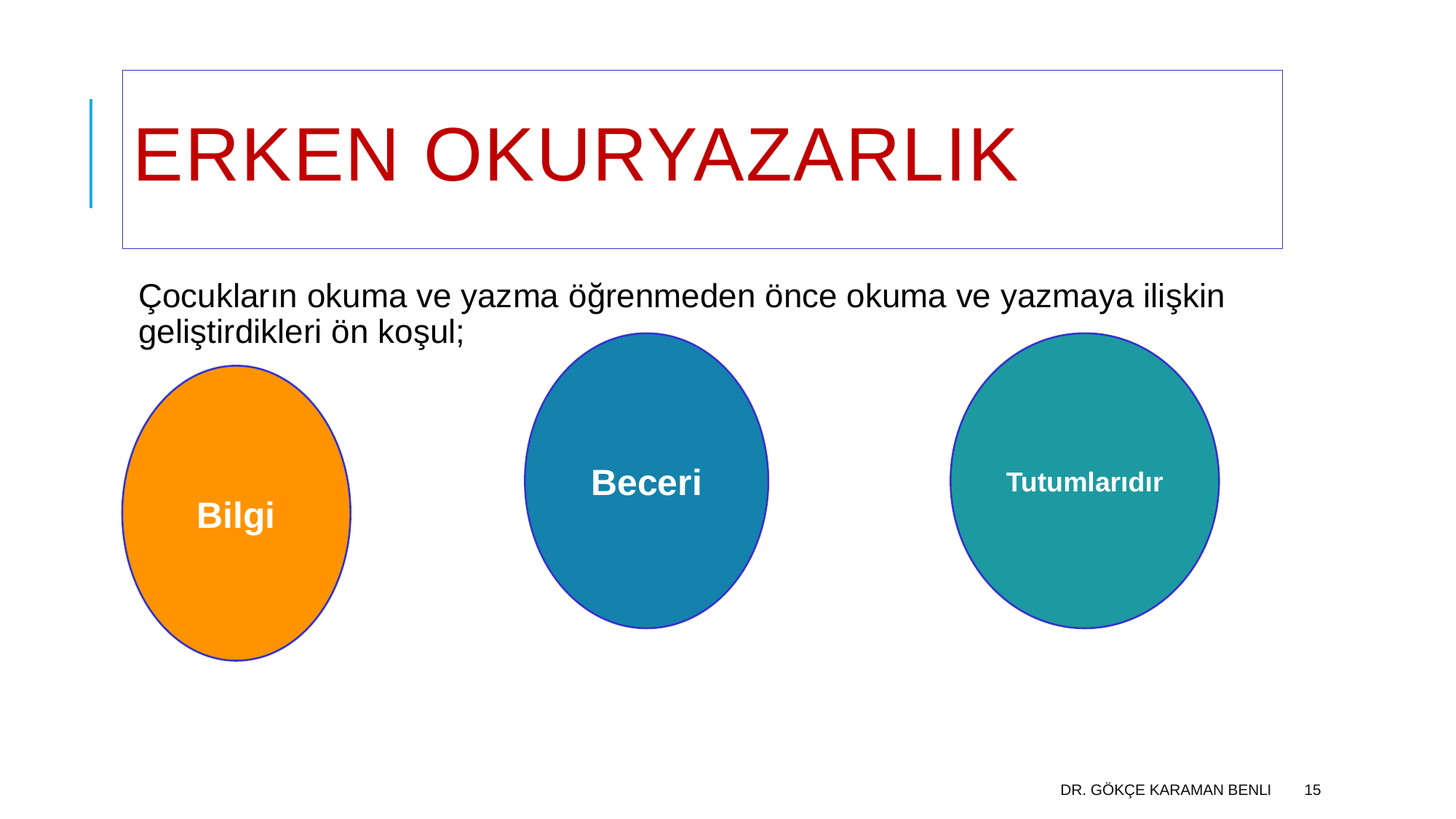

# Erken Okuryazarlık
Çocukların okuma ve yazma öğrenmeden önce okuma ve yazmaya ilişkin geliştirdikleri ön koşul;
Beceri
Tutumlarıdır
Bilgi
Dr. Gökçe Karaman Benli
15